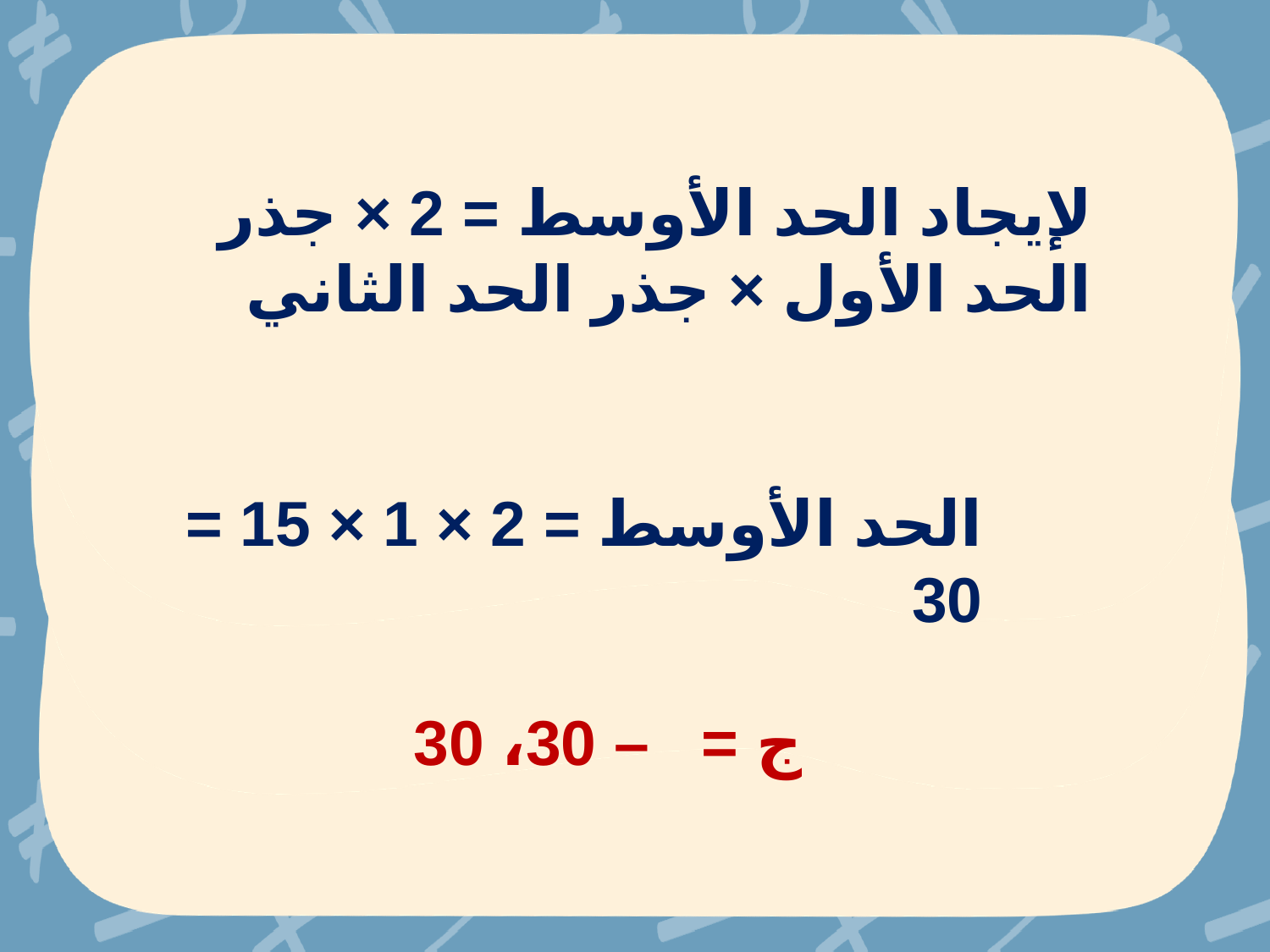

لإيجاد الحد الأوسط = 2 × جذر الحد الأول × جذر الحد الثاني
الحد الأوسط = 2 × 1 × 15 = 30
ﺝ =   – 30، 30